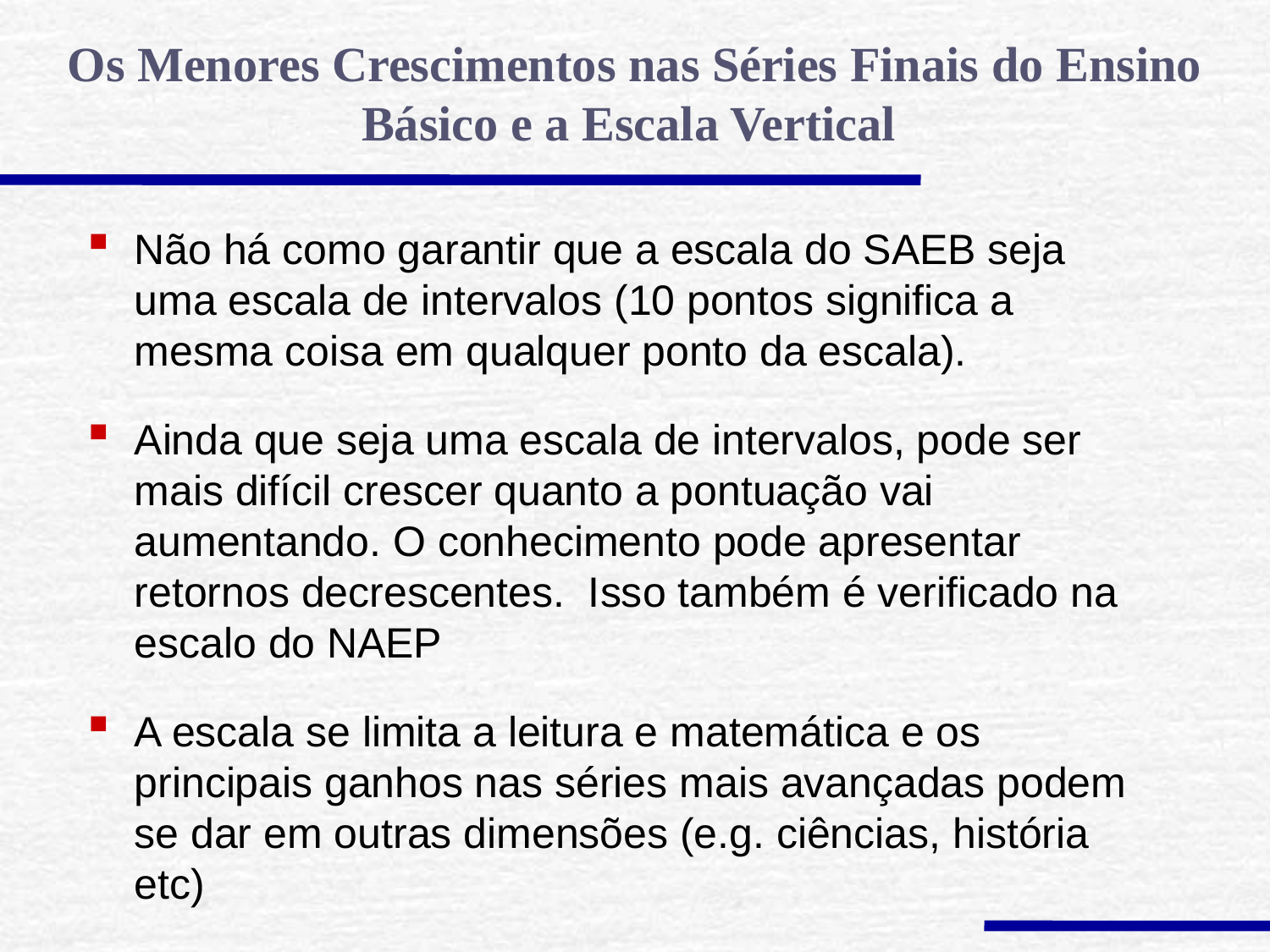

Os Menores Crescimentos nas Séries Finais do Ensino Básico e a Escala Vertical
Não há como garantir que a escala do SAEB seja uma escala de intervalos (10 pontos significa a mesma coisa em qualquer ponto da escala).
Ainda que seja uma escala de intervalos, pode ser mais difícil crescer quanto a pontuação vai aumentando. O conhecimento pode apresentar retornos decrescentes.  Isso também é verificado na escalo do NAEP
A escala se limita a leitura e matemática e os principais ganhos nas séries mais avançadas podem se dar em outras dimensões (e.g. ciências, história etc)